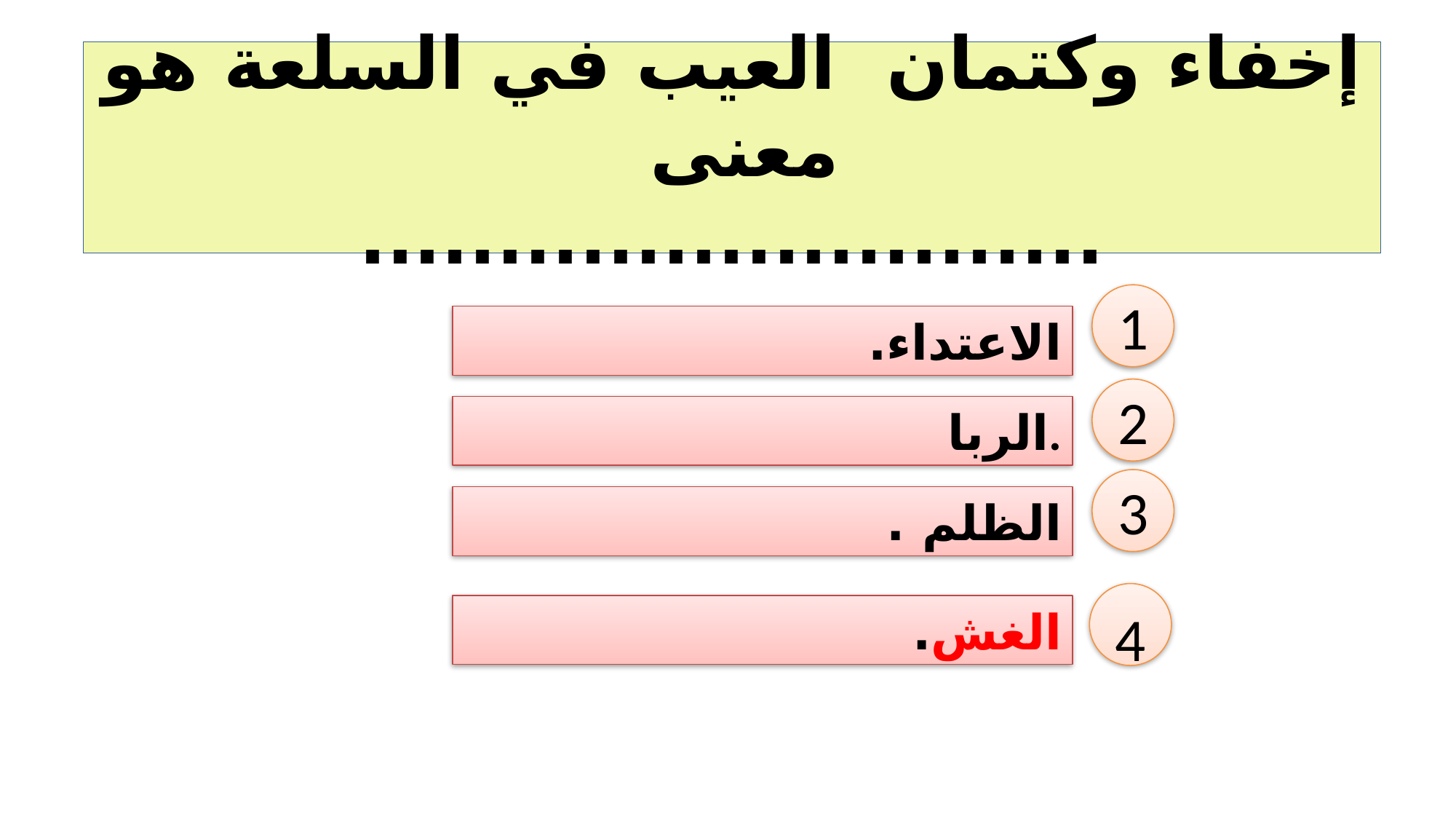

# إخفاء وكتمان  العيب في السلعة هو معنى ...........................
1
الاعتداء.
2
الربا.
3
الظلم .
4
الغش.